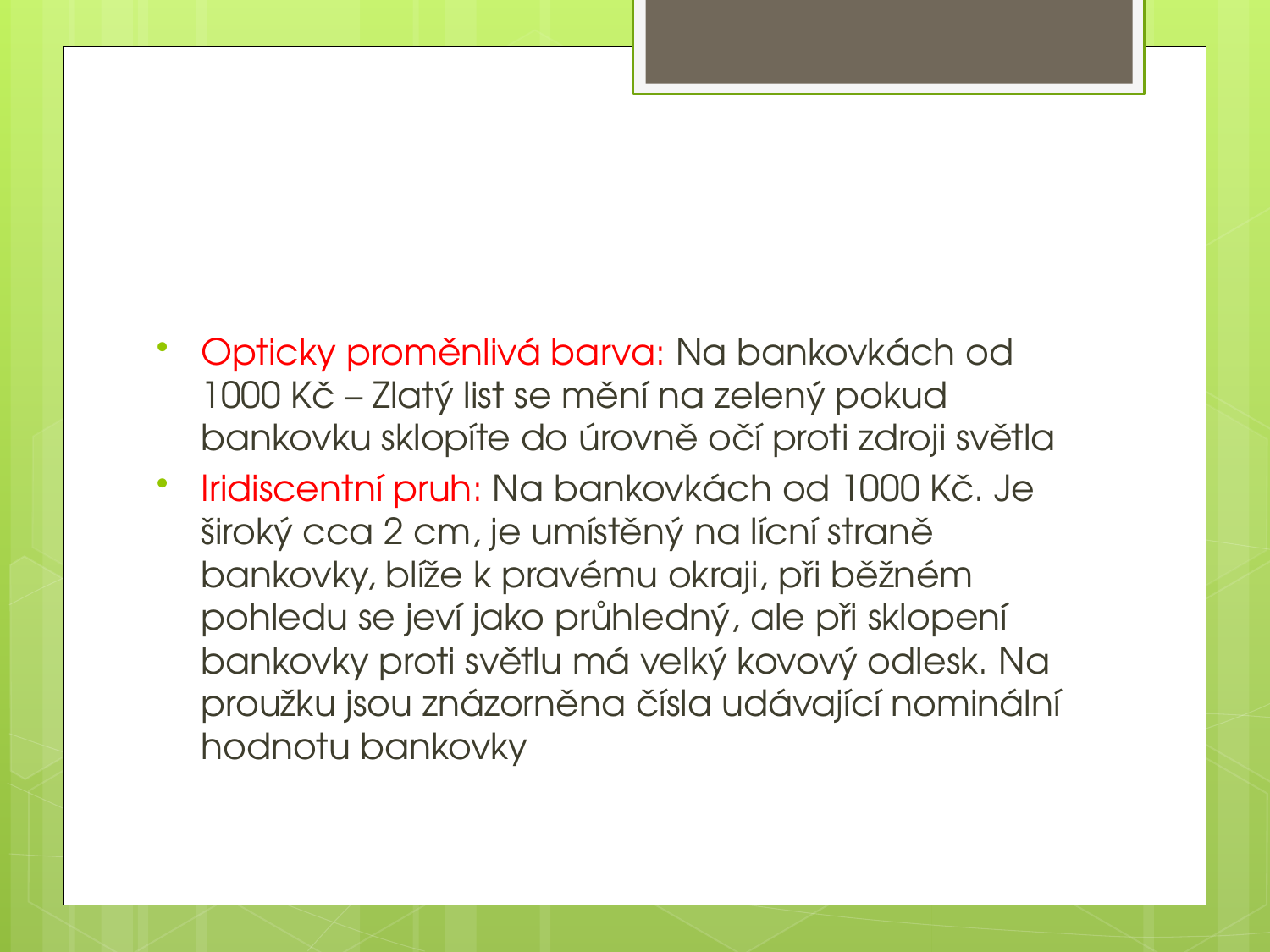

#
Opticky proměnlivá barva: Na bankovkách od 1000 Kč – Zlatý list se mění na zelený pokud bankovku sklopíte do úrovně očí proti zdroji světla
Iridiscentní pruh: Na bankovkách od 1000 Kč. Je široký cca 2 cm, je umístěný na lícní straně bankovky, blíže k pravému okraji, při běžném pohledu se jeví jako průhledný, ale při sklopení bankovky proti světlu má velký kovový odlesk. Na proužku jsou znázorněna čísla udávající nominální hodnotu bankovky